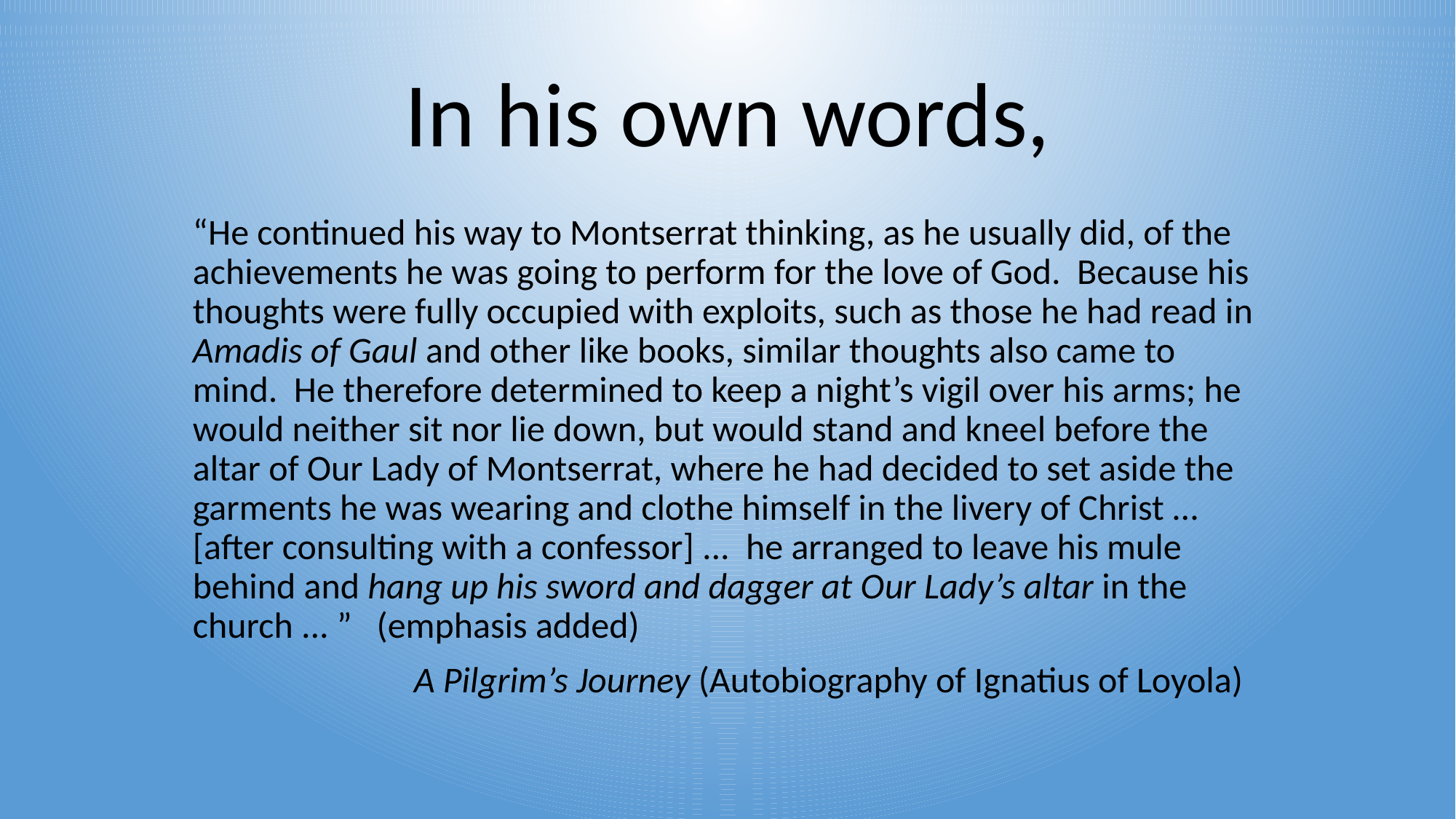

# In his own words,
“He continued his way to Montserrat thinking, as he usually did, of the achievements he was going to perform for the love of God.  Because his thoughts were fully occupied with exploits, such as those he had read in Amadis of Gaul and other like books, similar thoughts also came to mind.  He therefore determined to keep a night’s vigil over his arms; he would neither sit nor lie down, but would stand and kneel before the altar of Our Lady of Montserrat, where he had decided to set aside the garments he was wearing and clothe himself in the livery of Christ … [after consulting with a confessor] ...  he arranged to leave his mule behind and hang up his sword and dagger at Our Lady’s altar in the church ... ”   (emphasis added)
                           A Pilgrim’s Journey (Autobiography of Ignatius of Loyola)